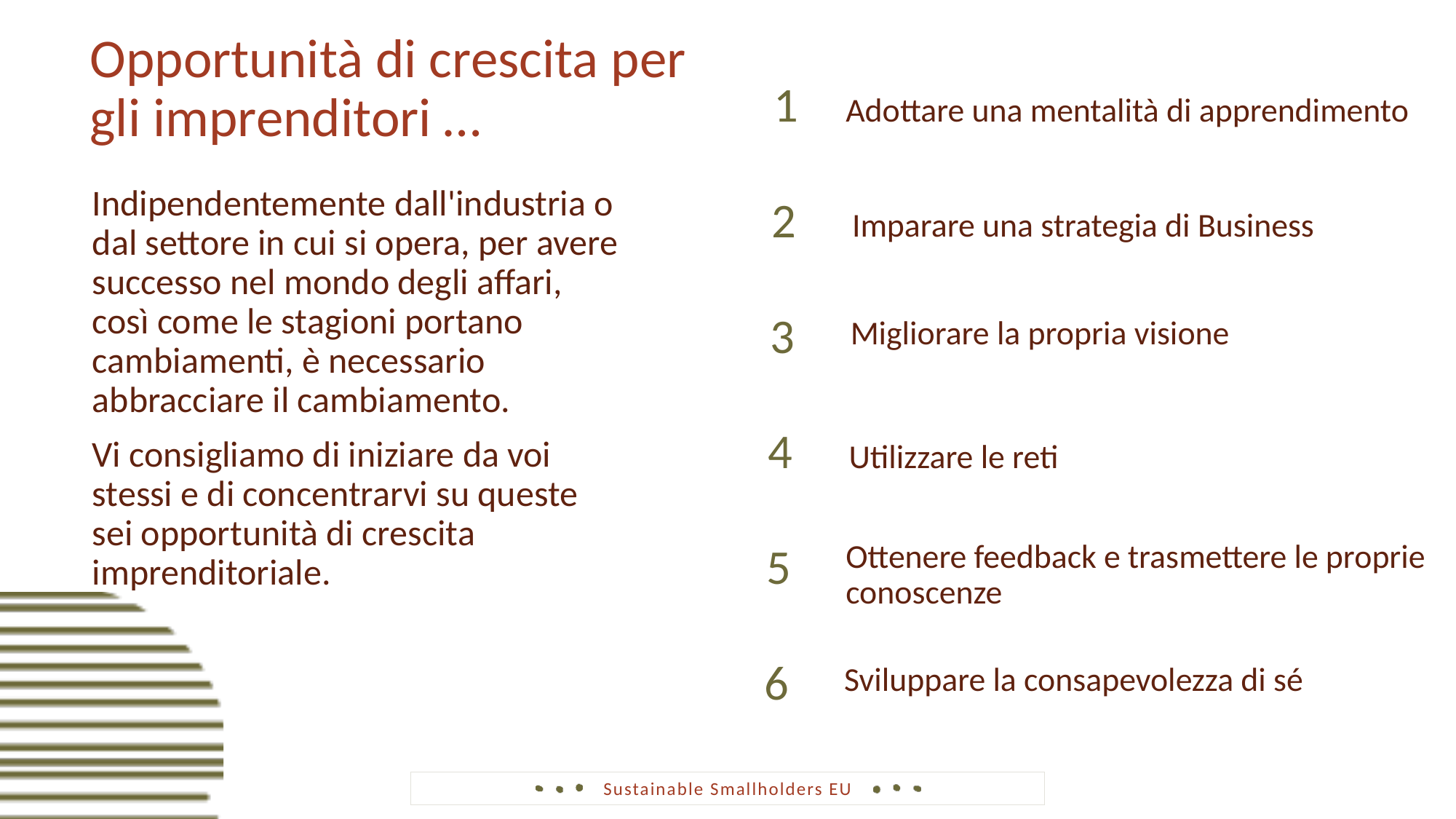

Opportunità di crescita per gli imprenditori …
1
Adottare una mentalità di apprendimento

Imparare una strategia di Business
Indipendentemente dall'industria o dal settore in cui si opera, per avere successo nel mondo degli affari, così come le stagioni portano cambiamenti, è necessario abbracciare il cambiamento.
Vi consigliamo di iniziare da voi stessi e di concentrarvi su queste sei opportunità di crescita imprenditoriale.

2
3
Migliorare la propria visione

Utilizzare le reti
4

Ottenere feedback e trasmettere le proprie conoscenze

5
6
Sviluppare la consapevolezza di sé